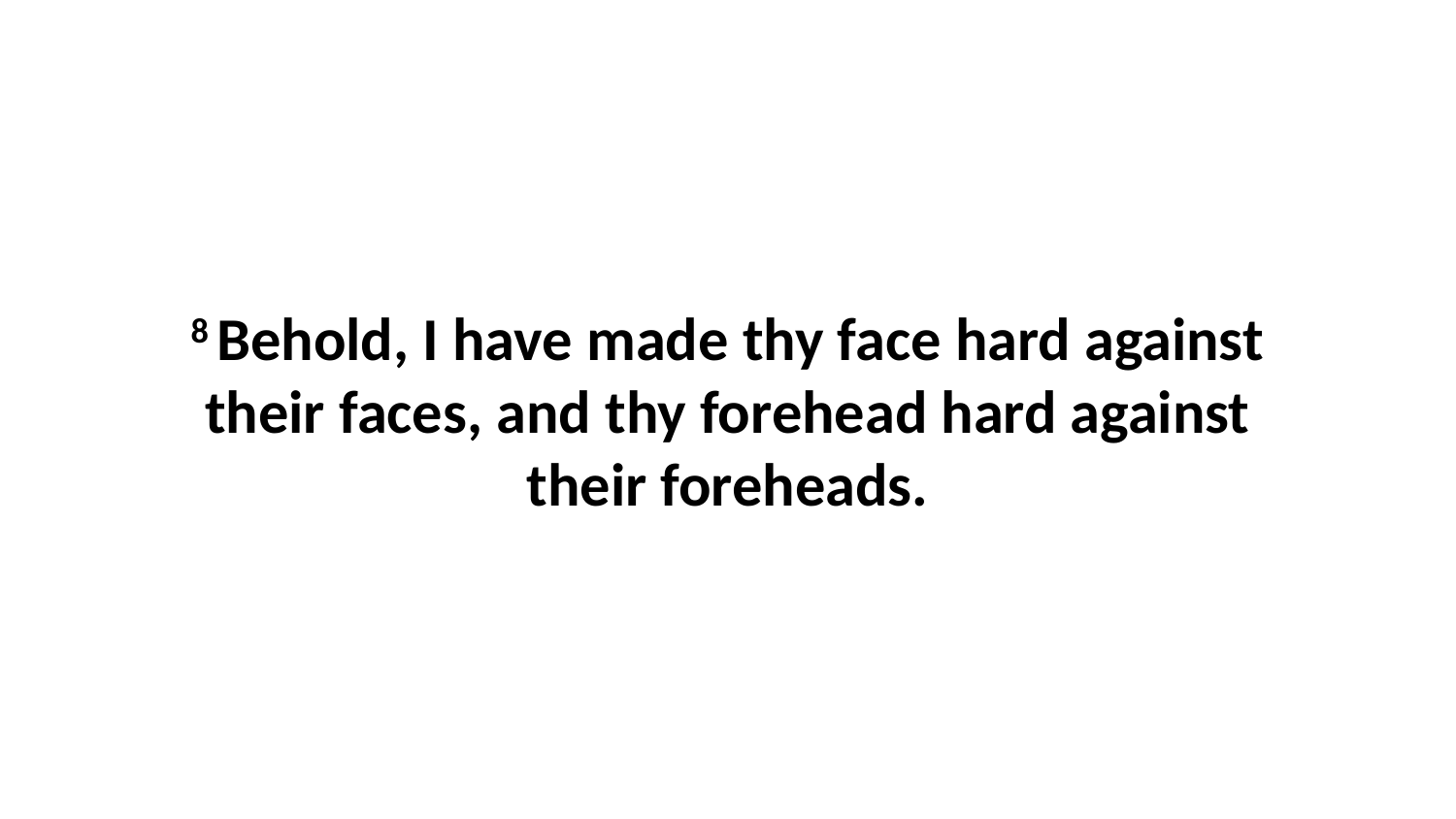

8 Behold, I have made thy face hard against their faces, and thy forehead hard against their foreheads.